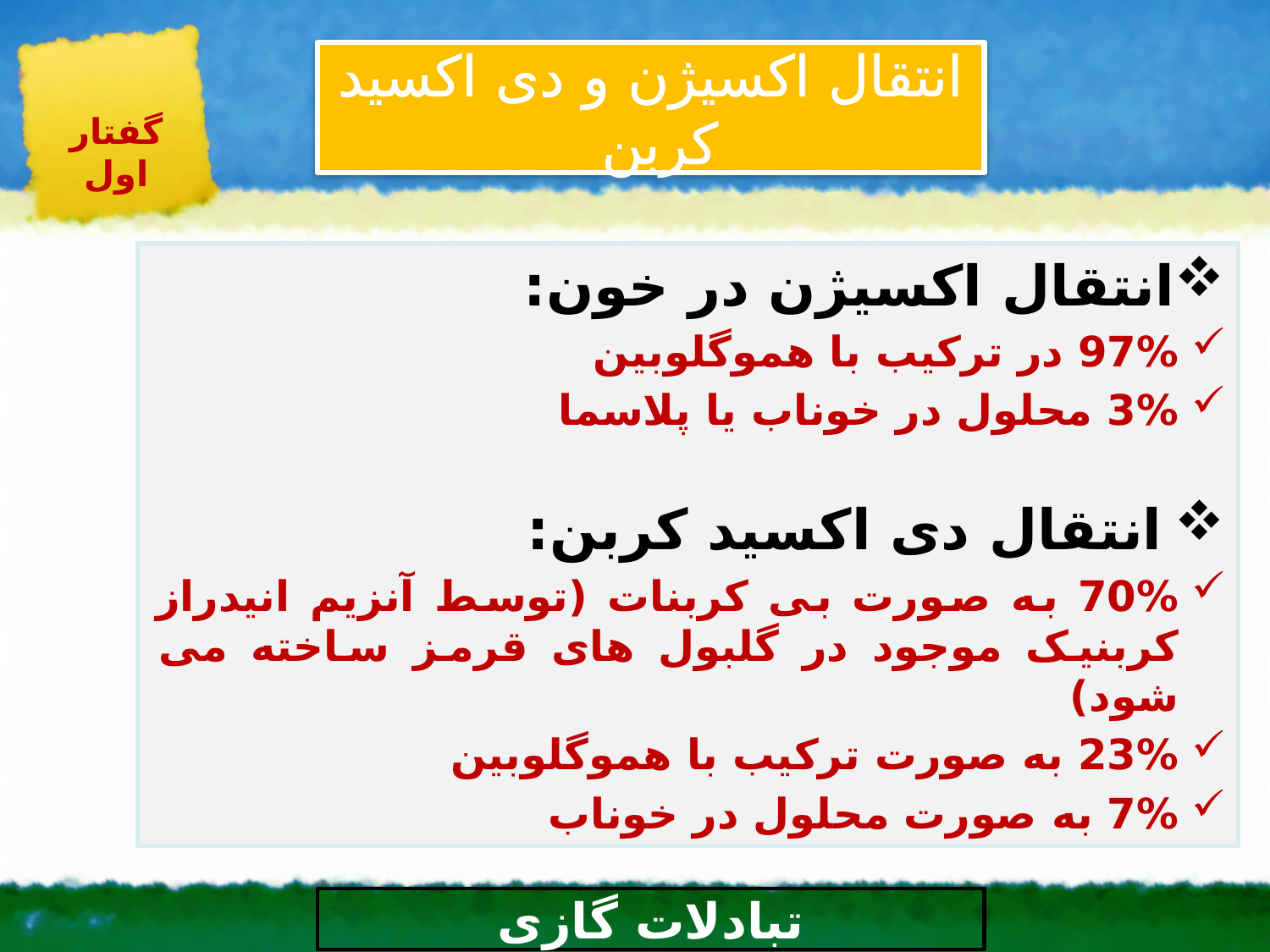

انتقال اکسیژن و دی اکسید کربن
گفتار اول
انتقال اکسیژن در خون:
97% در ترکیب با هموگلوبین
3% محلول در خوناب یا پلاسما

انتقال دی اکسید کربن:
70% به صورت بی کربنات (توسط آنزیم انیدراز کربنیک موجود در گلبول های قرمز ساخته می شود)
23% به صورت ترکیب با هموگلوبین
7% به صورت محلول در خوناب
# تبادلات گازی